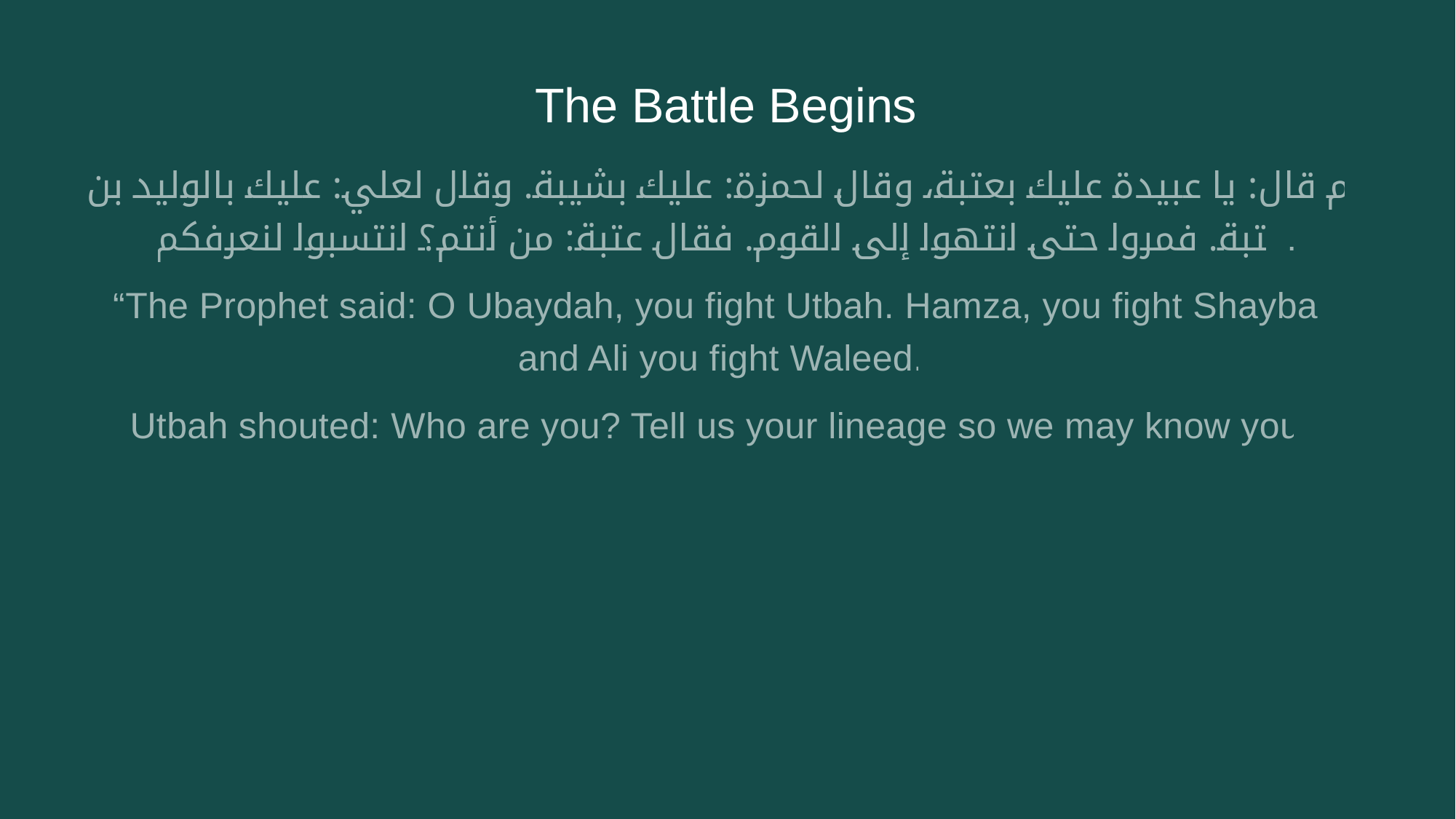

# The Battle Begins
ثم قال: يا عبيدة عليك بعتبة، وقال لحمزة: عليك بشيبة. وقال لعلي: عليك بالوليد بن عتبة. فمروا حتى انتهوا إلى القوم. فقال عتبة: من أنتم؟ انتسبوا لنعرفكم.
“The Prophet said: O Ubaydah, you fight Utbah. Hamza, you fight Shaybah and Ali you fight Waleed.
Utbah shouted: Who are you? Tell us your lineage so we may know you.